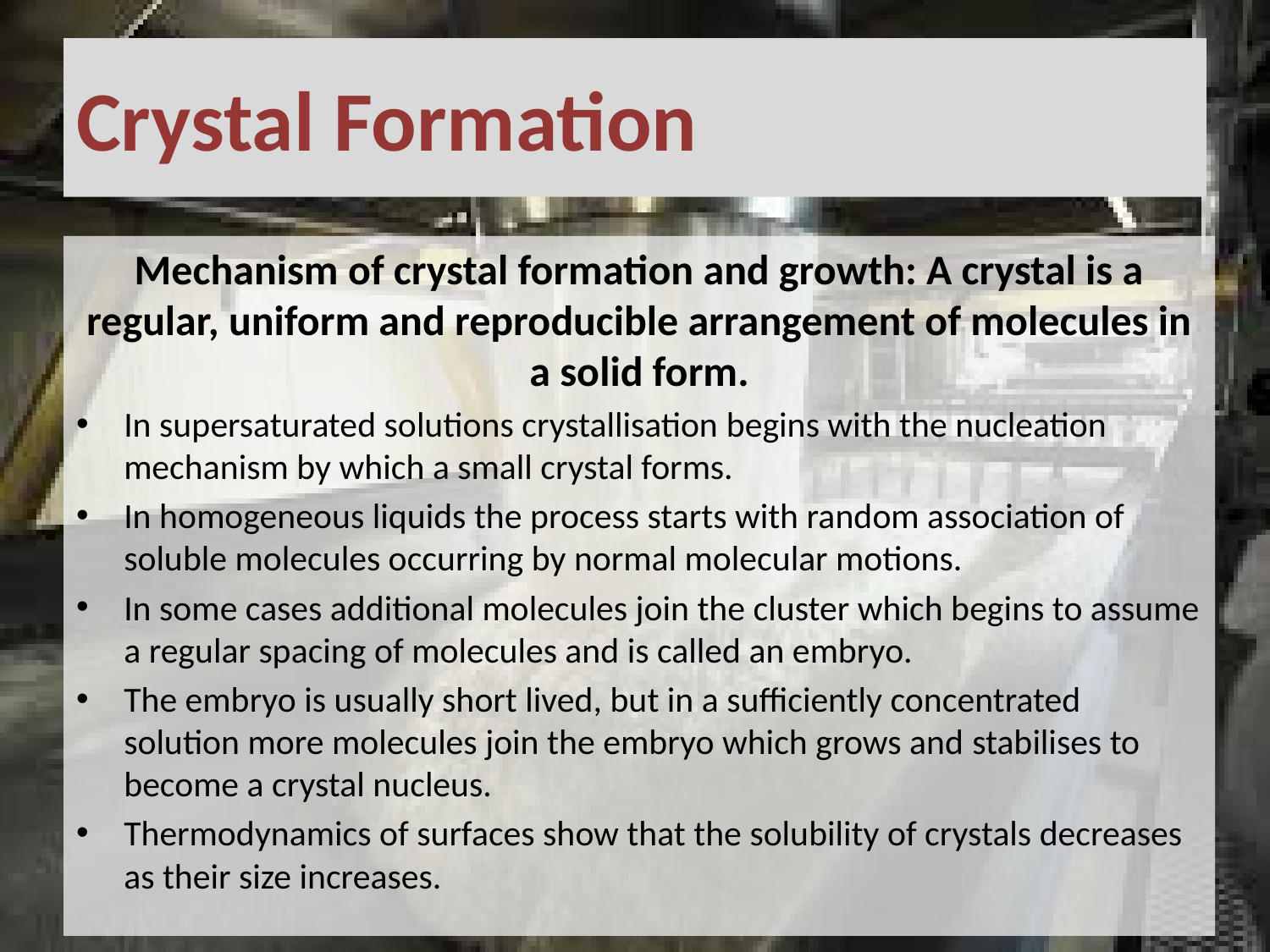

# Crystal Formation
Mechanism of crystal formation and growth: A crystal is a regular, uniform and reproducible arrangement of molecules in a solid form.
In supersaturated solutions crystallisation begins with the nucleation mechanism by which a small crystal forms.
In homogeneous liquids the process starts with random association of soluble molecules occurring by normal molecular motions.
In some cases additional molecules join the cluster which begins to assume a regular spacing of molecules and is called an embryo.
The embryo is usually short lived, but in a sufficiently concentrated solution more molecules join the embryo which grows and stabilises to become a crystal nucleus.
Thermodynamics of surfaces show that the solubility of crystals decreases as their size increases.